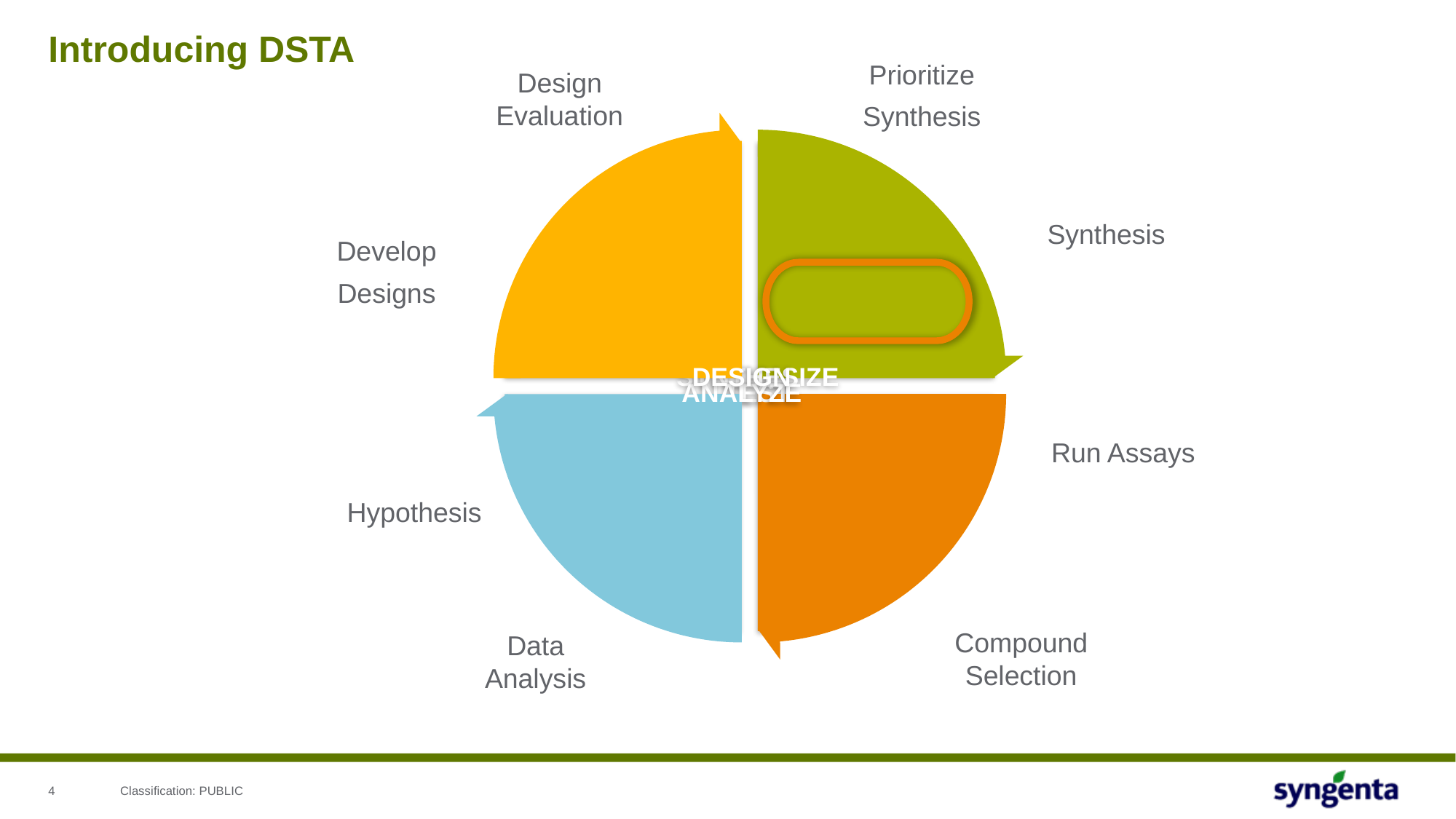

# Introducing DSTA
Prioritize
Synthesis
Design Evaluation
SYNTHESIZE
TEST
ANALYZE
DESIGN
Synthesis
Develop
Designs

Run Assays
Hypothesis
Compound Selection
Data
Analysis
4
Classification: PUBLIC